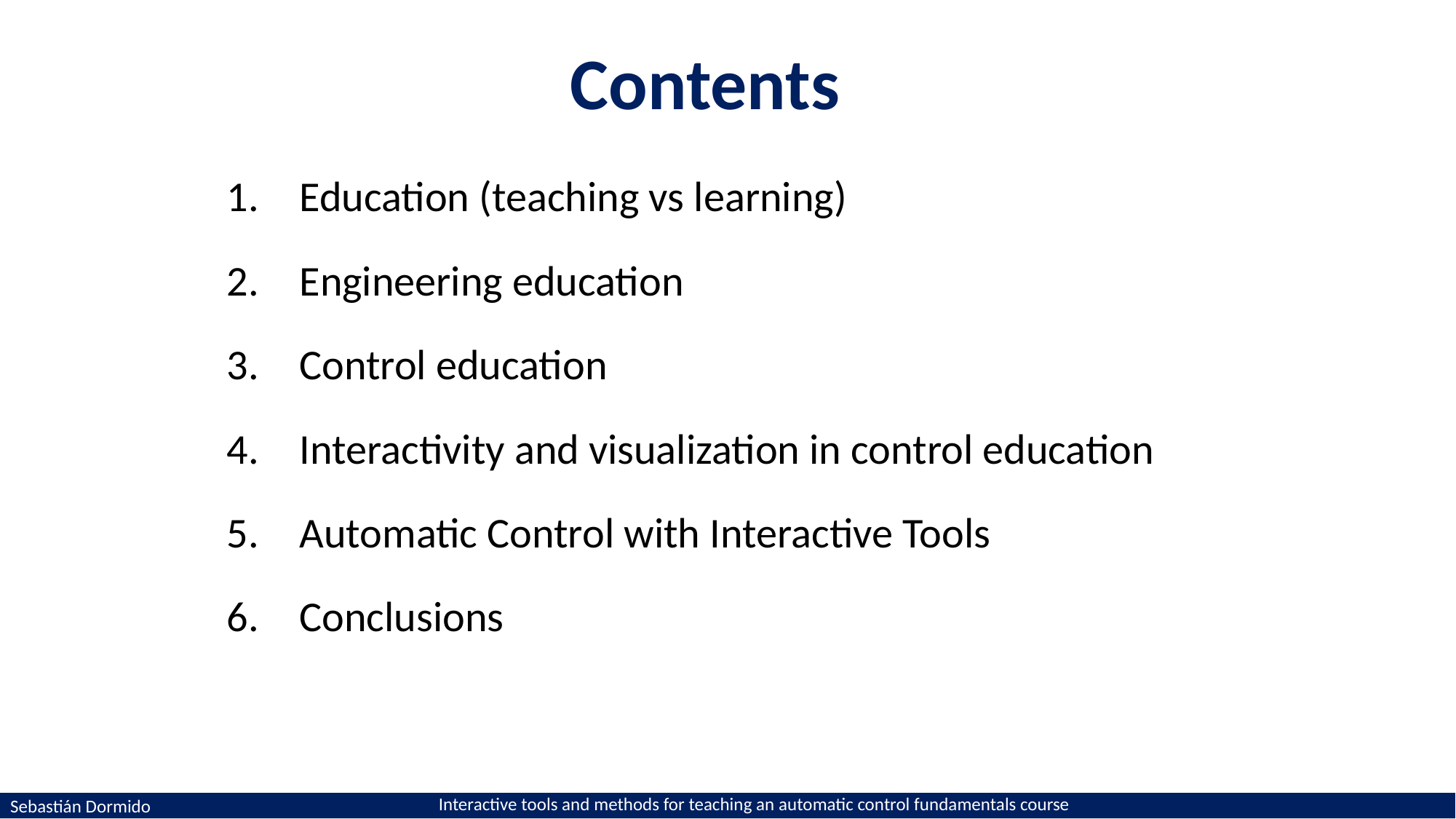

Contents
Contents
Education (teaching vs learning)
Engineering education
Control education
Interactivity and visualization in control education
Automatic Control with Interactive Tools
Conclusions